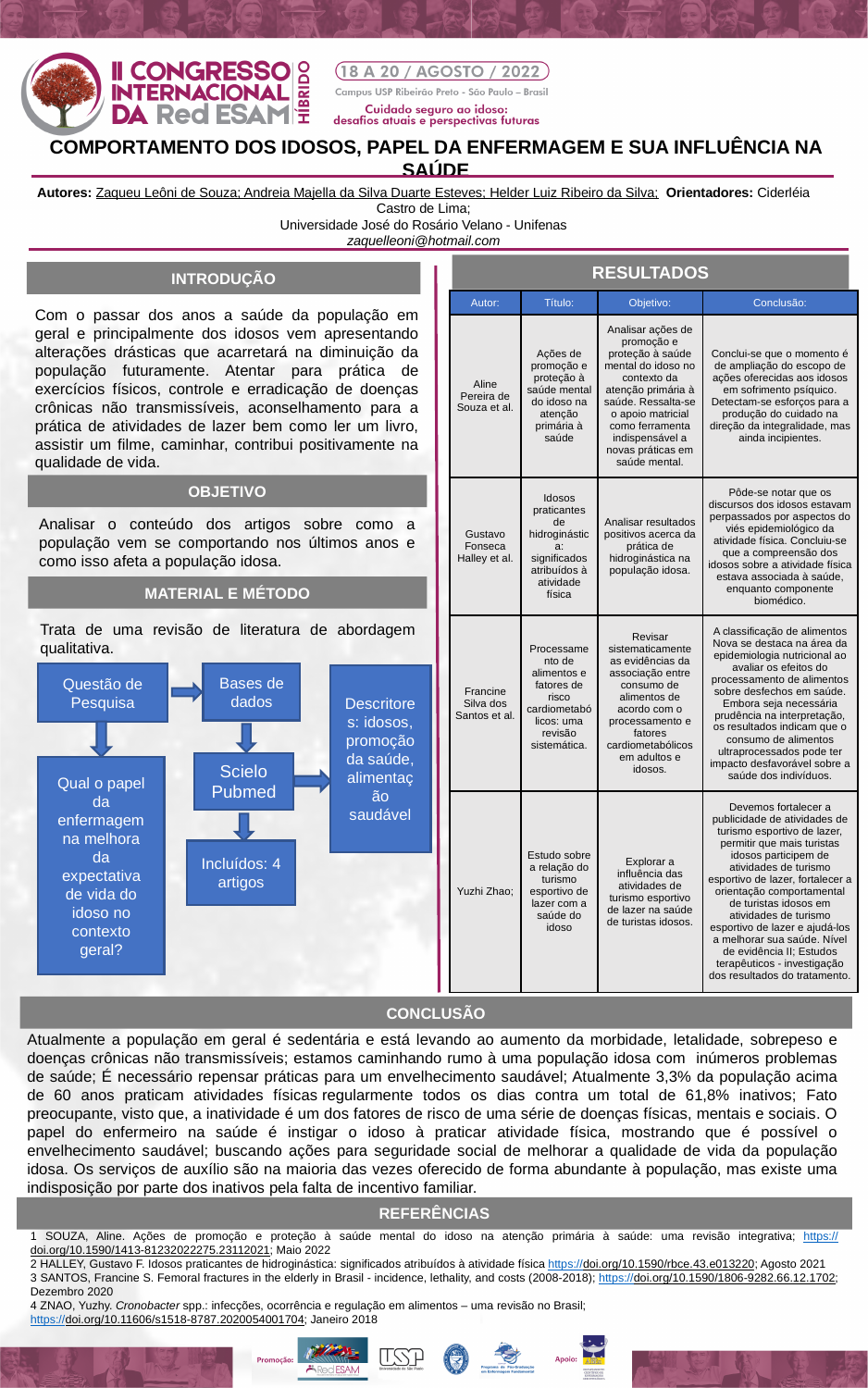

COMPORTAMENTO DOS IDOSOS, PAPEL DA ENFERMAGEM E SUA INFLUÊNCIA NA SAÚDE
Autores: Zaqueu Leôni de Souza; Andreia Majella da Silva Duarte Esteves; Helder Luiz Ribeiro da Silva;  Orientadores: Ciderléia Castro de Lima;
Universidade José do Rosário Velano - Unifenas
zaquelleoni@hotmail.com
RESULTADOS
INTRODUÇÃO
| Autor: | Título: | Objetivo: | Conclusão: |
| --- | --- | --- | --- |
| Aline Pereira de Souza et al. | Ações de promoção e proteção à saúde mental do idoso na atenção primária à saúde | Analisar ações de promoção e proteção à saúde mental do idoso no contexto da atenção primária à saúde. Ressalta-se o apoio matricial como ferramenta indispensável a novas práticas em saúde mental. | Conclui-se que o momento é de ampliação do escopo de ações oferecidas aos idosos em sofrimento psíquico. Detectam-se esforços para a produção do cuidado na direção da integralidade, mas ainda incipientes. |
| Gustavo Fonseca Halley et al. | Idosos praticantes de hidroginástica: significados atribuídos à atividade física | Analisar resultados positivos acerca da prática de hidroginástica na população idosa. | Pôde-se notar que os discursos dos idosos estavam perpassados por aspectos do viés epidemiológico da atividade física. Concluiu-se que a compreensão dos idosos sobre a atividade física estava associada à saúde, enquanto componente biomédico. |
| Francine Silva dos Santos et al. | Processamento de alimentos e fatores de risco cardiometabólicos: uma revisão sistemática. | Revisar sistematicamente as evidências da associação entre consumo de alimentos de acordo com o processamento e fatores cardiometabólicos em adultos e idosos. | A classificação de alimentos Nova se destaca na área da epidemiologia nutricional ao avaliar os efeitos do processamento de alimentos sobre desfechos em saúde. Embora seja necessária prudência na interpretação, os resultados indicam que o consumo de alimentos ultraprocessados pode ter impacto desfavorável sobre a saúde dos indivíduos. |
| Yuzhi Zhao; | Estudo sobre a relação do turismo esportivo de lazer com a saúde do idoso | Explorar a influência das atividades de turismo esportivo de lazer na saúde de turistas idosos. | Devemos fortalecer a publicidade de atividades de turismo esportivo de lazer, permitir que mais turistas idosos participem de atividades de turismo esportivo de lazer, fortalecer a orientação comportamental de turistas idosos em atividades de turismo esportivo de lazer e ajudá-los a melhorar sua saúde. Nível de evidência II; Estudos terapêuticos - investigação dos resultados do tratamento. |
Com o passar dos anos a saúde da população em geral e principalmente dos idosos vem apresentando alterações drásticas que acarretará na diminuição da população futuramente. Atentar para prática de exercícios físicos, controle e erradicação de doenças crônicas não transmissíveis, aconselhamento para a prática de atividades de lazer bem como ler um livro, assistir um filme, caminhar, contribui positivamente na qualidade de vida.
OBJETIVO
Analisar o conteúdo dos artigos sobre como a população vem se comportando nos últimos anos e como isso afeta a população idosa.
MATERIAL E MÉTODO
Trata de uma revisão de literatura de abordagem qualitativa.
Questão de Pesquisa
Bases de dados
Descritores: idosos, promoção da saúde, alimentação saudável

Scielo
Pubmed
Qual o papel da enfermagem na melhora da expectativa de vida do idoso no contexto geral?

Incluídos: 4 artigos
CONCLUSÃO
Atualmente a população em geral é sedentária e está levando ao aumento da morbidade, letalidade, sobrepeso e doenças crônicas não transmissíveis; estamos caminhando rumo à uma população idosa com  inúmeros problemas de saúde; É necessário repensar práticas para um envelhecimento saudável; Atualmente 3,3% da população acima de 60 anos praticam atividades físicas regularmente todos os dias contra um total de 61,8% inativos; Fato preocupante, visto que, a inatividade é um dos fatores de risco de uma série de doenças físicas, mentais e sociais. O papel do enfermeiro na saúde é instigar o idoso à praticar atividade física, mostrando que é possível o envelhecimento saudável; buscando ações para seguridade social de melhorar a qualidade de vida da população idosa. Os serviços de auxílio são na maioria das vezes oferecido de forma abundante à população, mas existe uma indisposição por parte dos inativos pela falta de incentivo familiar.
REFERÊNCIAS
1 SOUZA, Aline. Ações de promoção e proteção à saúde mental do idoso na atenção primária à saúde: uma revisão integrativa; https://doi.org/10.1590/1413-81232022275.23112021; Maio 2022
2 HALLEY, Gustavo F. Idosos praticantes de hidroginástica: significados atribuídos à atividade física https://doi.org/10.1590/rbce.43.e013220; Agosto 2021
3 SANTOS, Francine S. Femoral fractures in the elderly in Brasil - incidence, lethality, and costs (2008-2018); https://doi.org/10.1590/1806-9282.66.12.1702; Dezembro 2020
4 ZNAO, Yuzhy. Cronobacter spp.: infecções, ocorrência e regulação em alimentos ‒ uma revisão no Brasil;
https://doi.org/10.11606/s1518-8787.2020054001704; Janeiro 2018